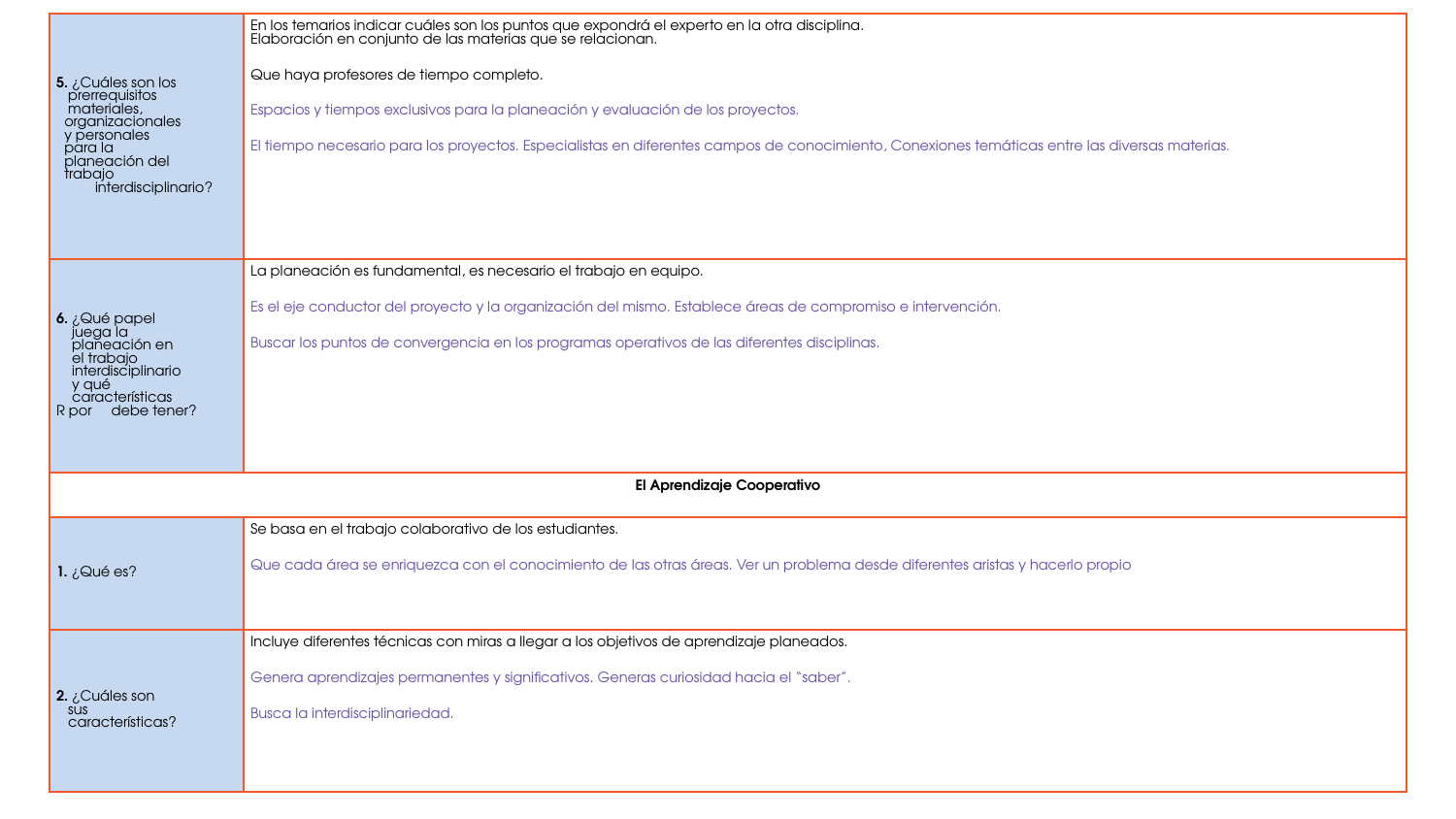

| 5. ¿Cuáles son los    prerrequisitos    materiales,   organizacionales   y personales   para la   planeación del   trabajo           interdisciplinario? | En los temarios indicar cuáles son los puntos que expondrá el experto en la otra disciplina. Elaboración en conjunto de las materias que se relacionan. Que haya profesores de tiempo completo. Espacios y tiempos exclusivos para la planeación y evaluación de los proyectos. El tiempo necesario para los proyectos. Especialistas en diferentes campos de conocimiento, Conexiones temáticas entre las diversas materias. |
| --- | --- |
| 6. ¿Qué papel     juega la     planeación en     el trabajo     interdisciplinario     y qué     características R por     debe tener? | La planeación es fundamental, es necesario el trabajo en equipo. Es el eje conductor del proyecto y la organización del mismo. Establece áreas de compromiso e intervención. Buscar los puntos de convergencia en los programas operativos de las diferentes disciplinas. |
| El Aprendizaje Cooperativo |  |
| 1. ¿Qué es? | Se basa en el trabajo colaborativo de los estudiantes. Que cada área se enriquezca con el conocimiento de las otras áreas. Ver un problema desde diferentes aristas y hacerlo propio |
| 2. ¿Cuáles son    sus    características? | Incluye diferentes técnicas con miras a llegar a los objetivos de aprendizaje planeados. Genera aprendizajes permanentes y significativos. Generas curiosidad hacia el “saber”. Busca la interdisciplinariedad. |